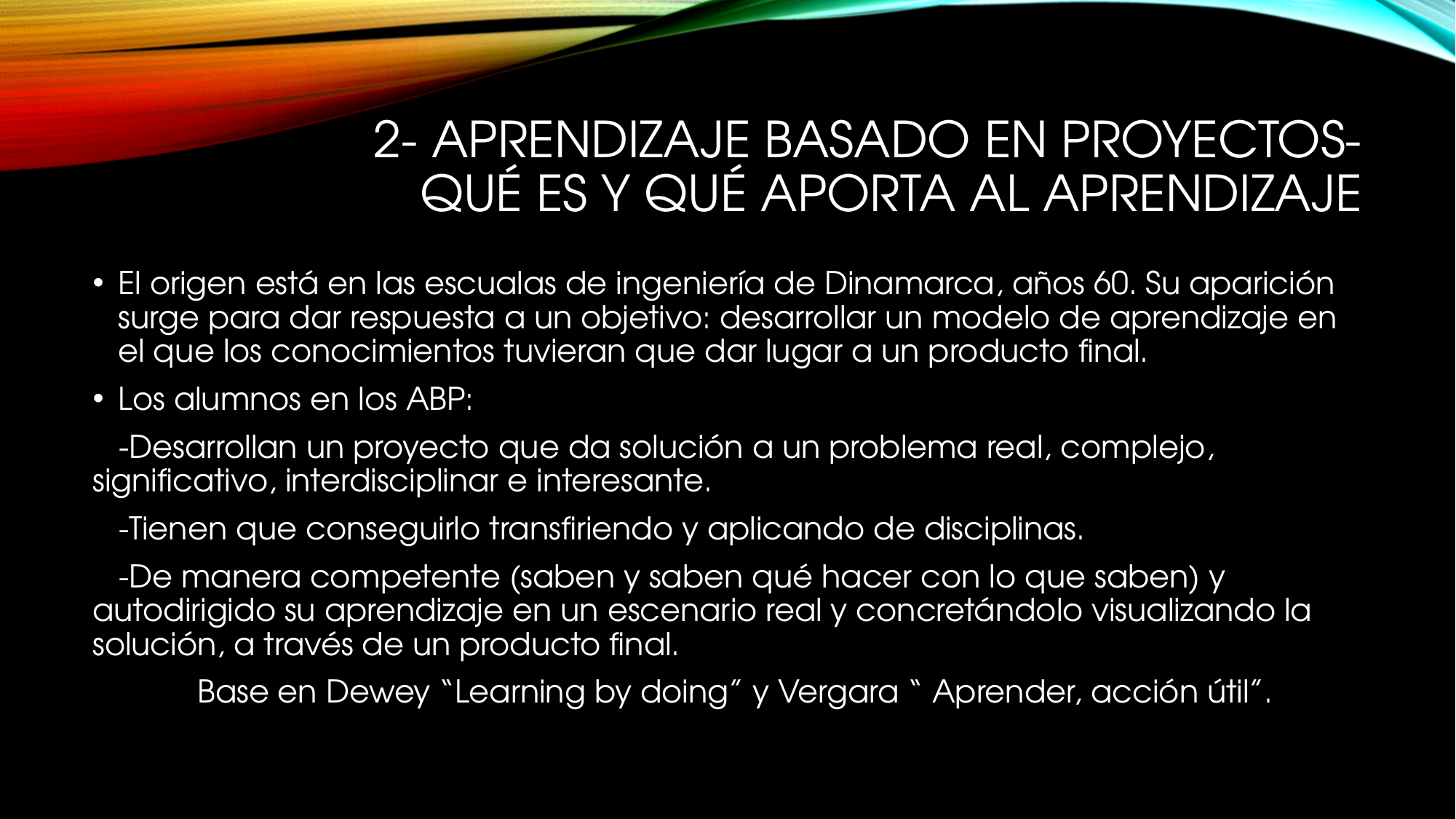

# 2- Aprendizaje basado en proyectos-Qué es y qué aporta al aprendizaje
El origen está en las escualas de ingeniería de Dinamarca, años 60. Su aparición surge para dar respuesta a un objetivo: desarrollar un modelo de aprendizaje en el que los conocimientos tuvieran que dar lugar a un producto final.
Los alumnos en los ABP:
   -Desarrollan un proyecto que da solución a un problema real, complejo, significativo, interdisciplinar e interesante.
   -Tienen que conseguirlo transfiriendo y aplicando de disciplinas.
   -De manera competente (saben y saben qué hacer con lo que saben) y autodirigido su aprendizaje en un escenario real y concretándolo visualizando la solución, a través de un producto final.
            Base en Dewey “Learning by doing” y Vergara “ Aprender, acción útil”.